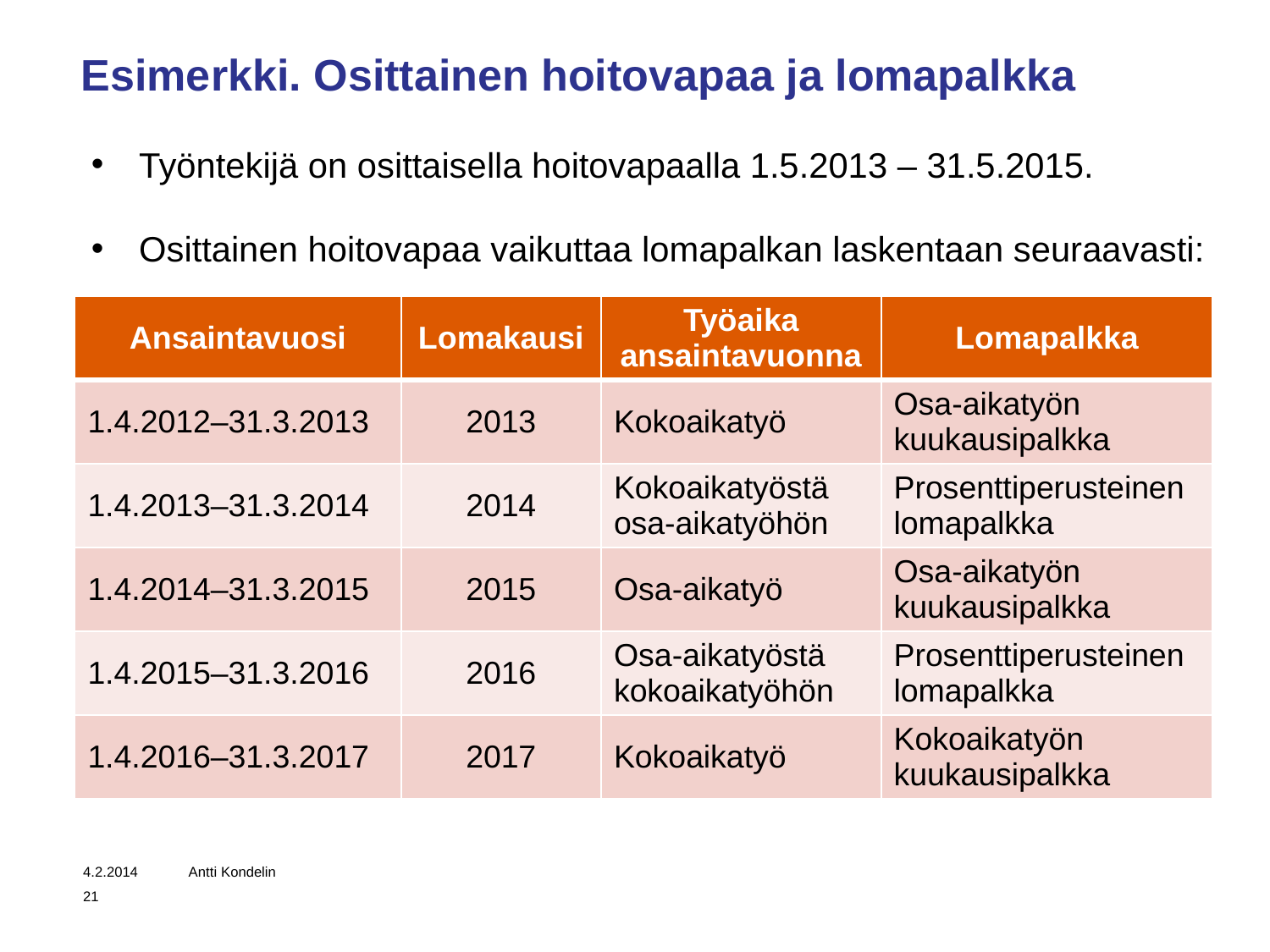

# Esimerkki. Osittainen hoitovapaa ja lomapalkka
Työntekijä on osittaisella hoitovapaalla 1.5.2013 – 31.5.2015.

Osittainen hoitovapaa vaikuttaa lomapalkan laskentaan seuraavasti:
| Ansaintavuosi | Lomakausi | Työaika ansaintavuonna | Lomapalkka |
| --- | --- | --- | --- |
| 1.4.2012–31.3.2013 | 2013 | Kokoaikatyö | Osa-aikatyön kuukausipalkka |
| 1.4.2013–31.3.2014 | 2014 | Kokoaikatyöstä osa-aikatyöhön | Prosenttiperusteinen lomapalkka |
| 1.4.2014–31.3.2015 | 2015 | Osa-aikatyö | Osa-aikatyön kuukausipalkka |
| 1.4.2015–31.3.2016 | 2016 | Osa-aikatyöstä kokoaikatyöhön | Prosenttiperusteinen lomapalkka |
| 1.4.2016–31.3.2017 | 2017 | Kokoaikatyö | Kokoaikatyön kuukausipalkka |
4.2.2014
Antti Kondelin
21